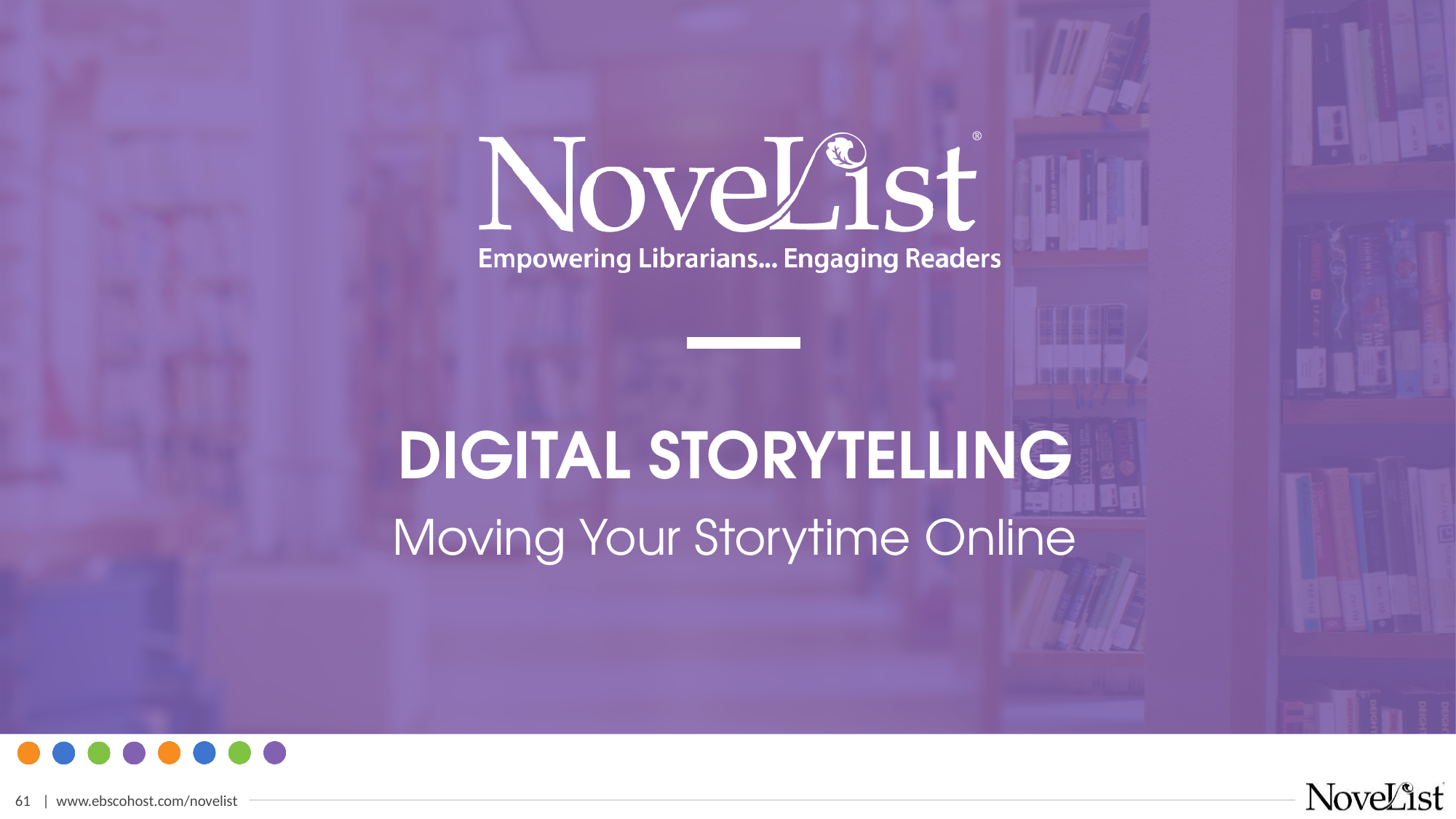

# Digital storytelling
Moving Your Storytime Online